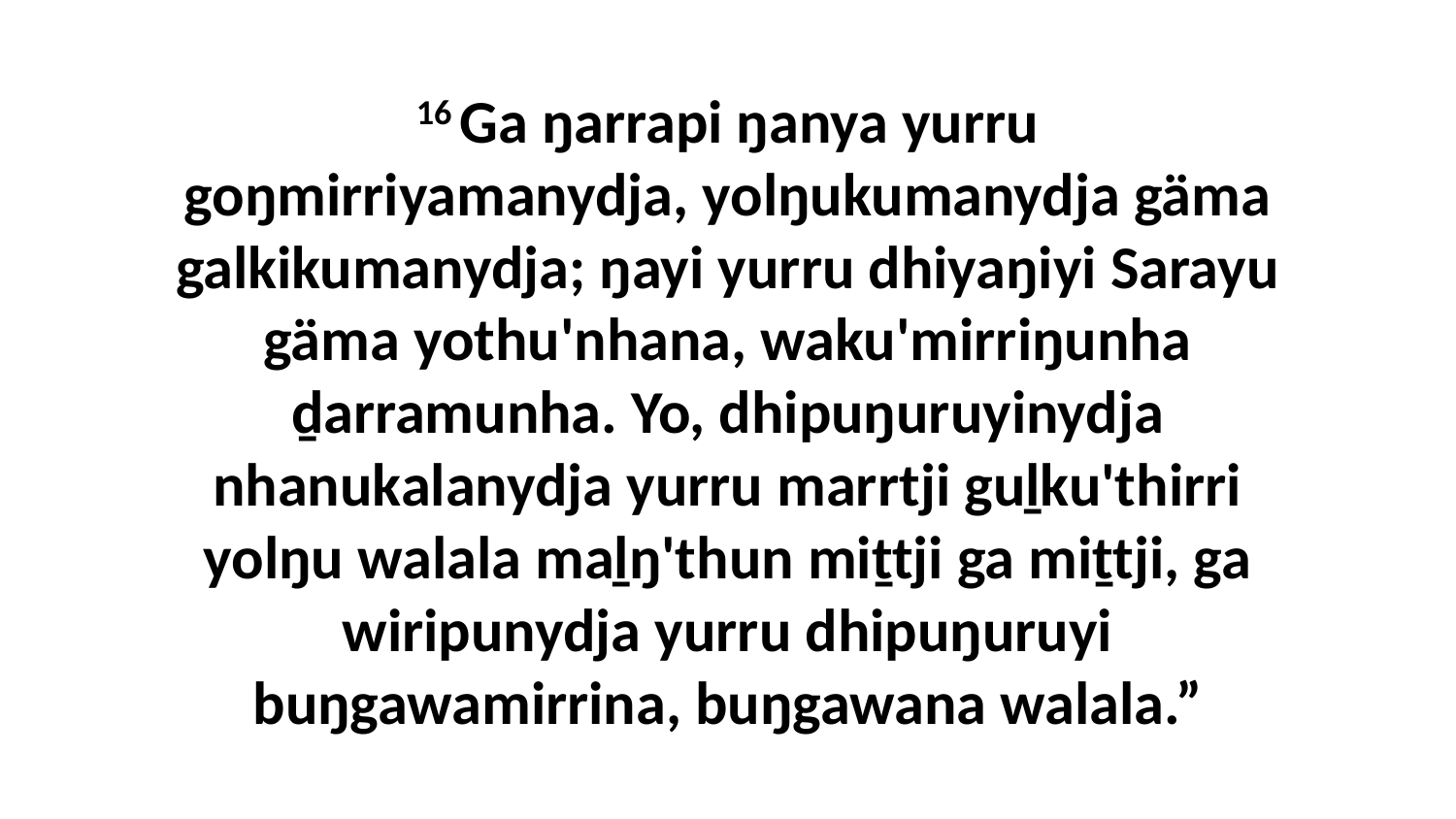

16 Ga ŋarrapi ŋanya yurru goŋmirriyamanydja, yolŋukumanydja gäma galkikumanydja; ŋayi yurru dhiyaŋiyi Sarayu gäma yothu'nhana, waku'mirriŋunha ḏarramunha. Yo, dhipuŋuruyinydja nhanukalanydja yurru marrtji guḻku'thirri yolŋu walala maḻŋ'thun miṯtji ga miṯtji, ga wiripunydja yurru dhipuŋuruyi buŋgawamirrina, buŋgawana walala.”